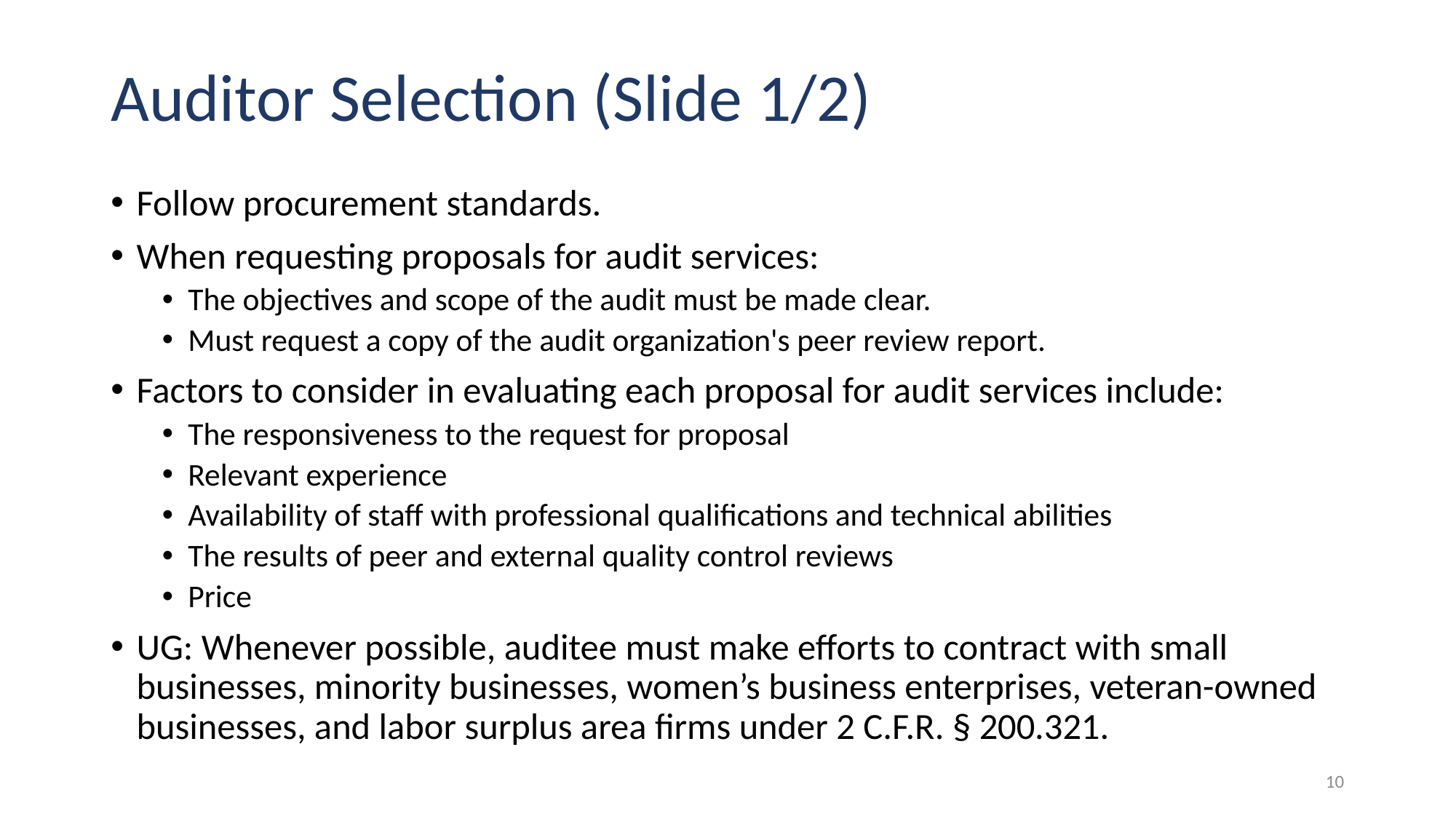

# Auditor Selection (Slide 1/2)
Follow procurement standards.
When requesting proposals for audit services:
The objectives and scope of the audit must be made clear.
Must request a copy of the audit organization's peer review report.
Factors to consider in evaluating each proposal for audit services include:
The responsiveness to the request for proposal
Relevant experience
Availability of staff with professional qualifications and technical abilities
The results of peer and external quality control reviews
Price
UG: Whenever possible, auditee must make efforts to contract with small businesses, minority businesses, women’s business enterprises, veteran-owned businesses, and labor surplus area firms under 2 C.F.R. § 200.321.

10